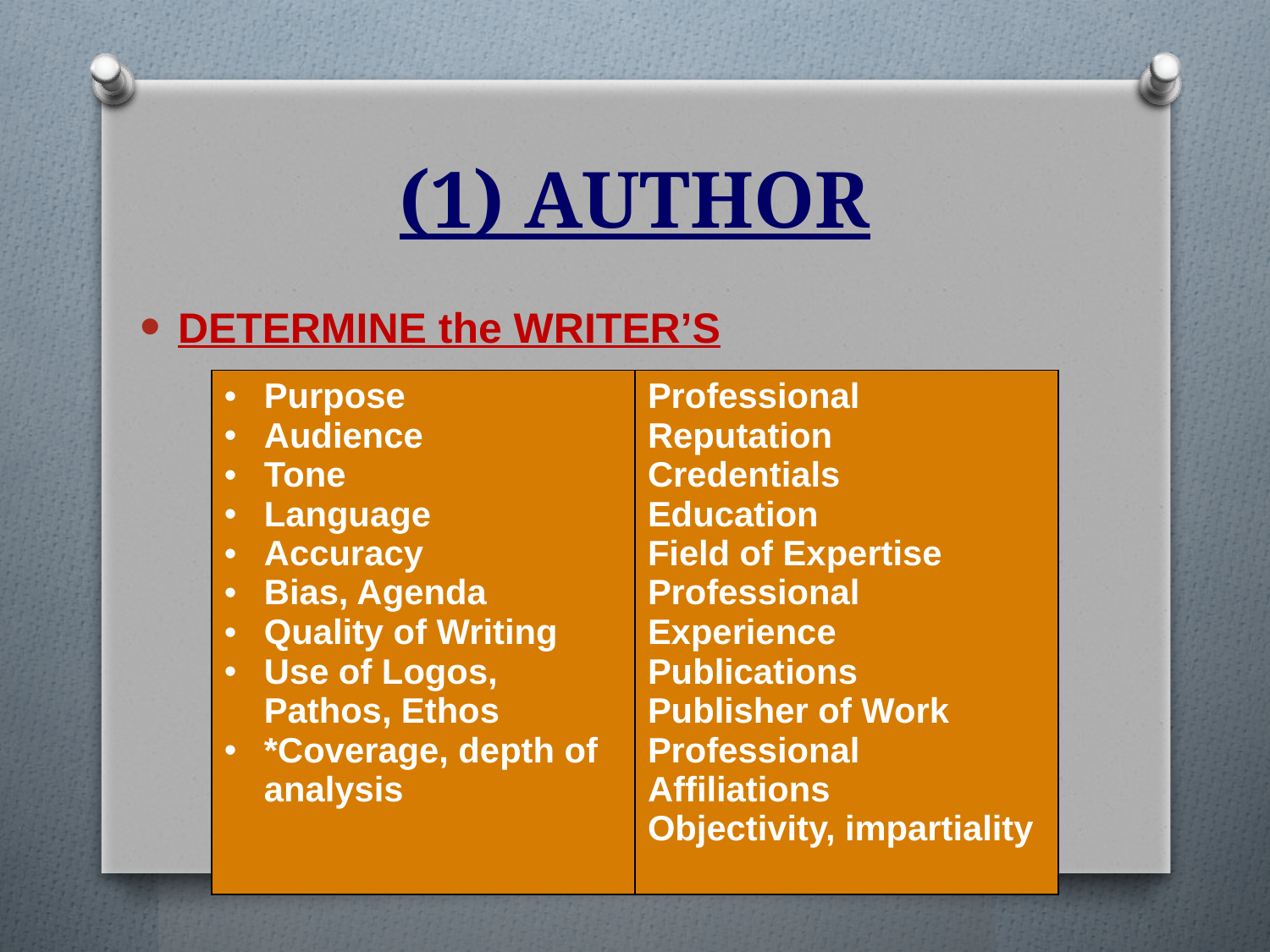

# (1) AUTHOR
DETERMINE the WRITER’S

| Purpose Audience Tone Language Accuracy Bias, Agenda Quality of Writing Use of Logos, Pathos, Ethos \*Coverage, depth of analysis | Professional Reputation Credentials Education Field of Expertise Professional Experience Publications Publisher of Work Professional Affiliations Objectivity, impartiality |
| --- | --- |